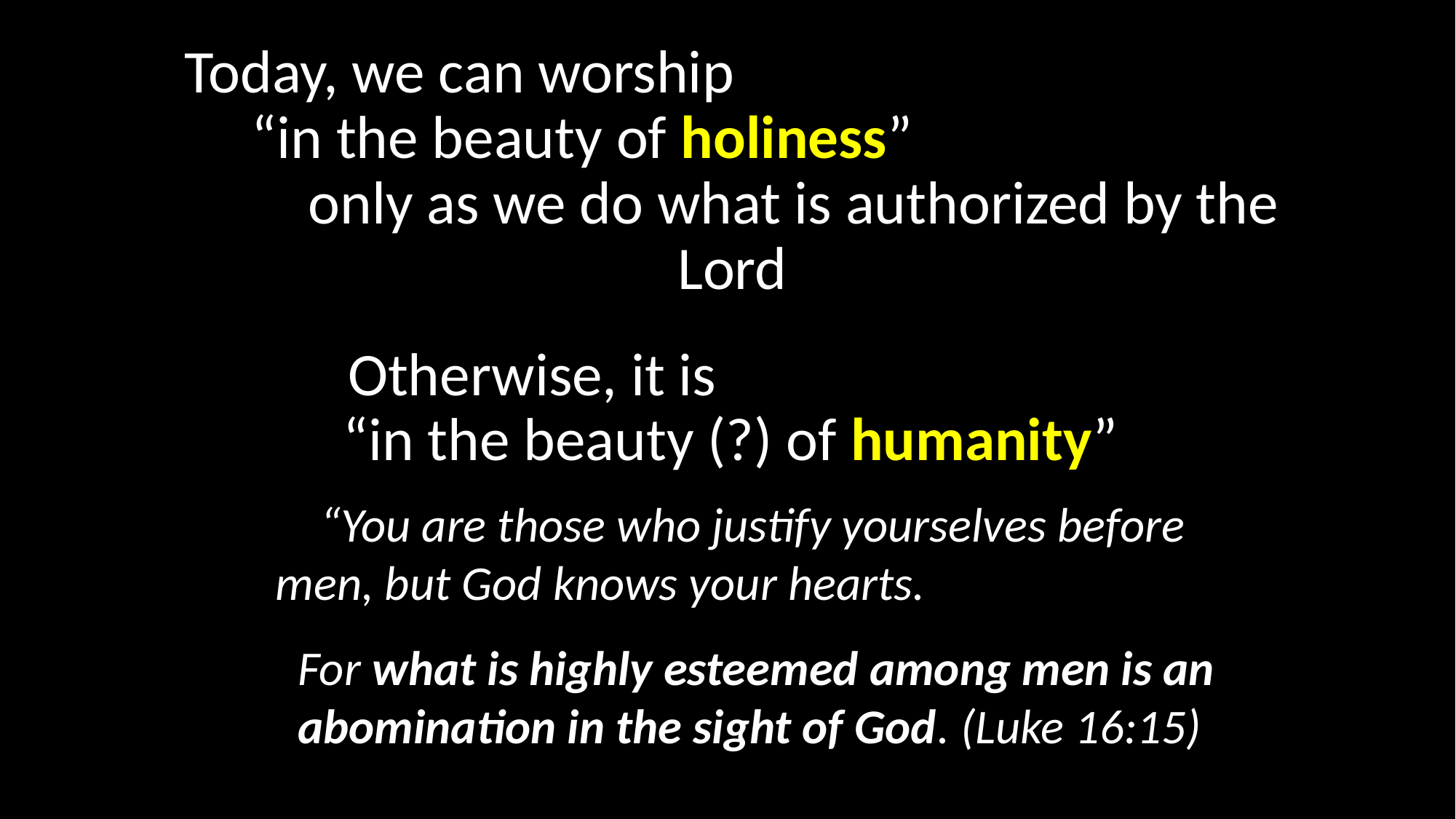

# Today, we can worship                                              “in the beauty of holiness”                                     only as we do what is authorized by the Lord

Otherwise, it is                              “in the beauty (?) of humanity”
“You are those who justify yourselves before men, but God knows your hearts.
For what is highly esteemed among men is an abomination in the sight of God. (Luke 16:15)